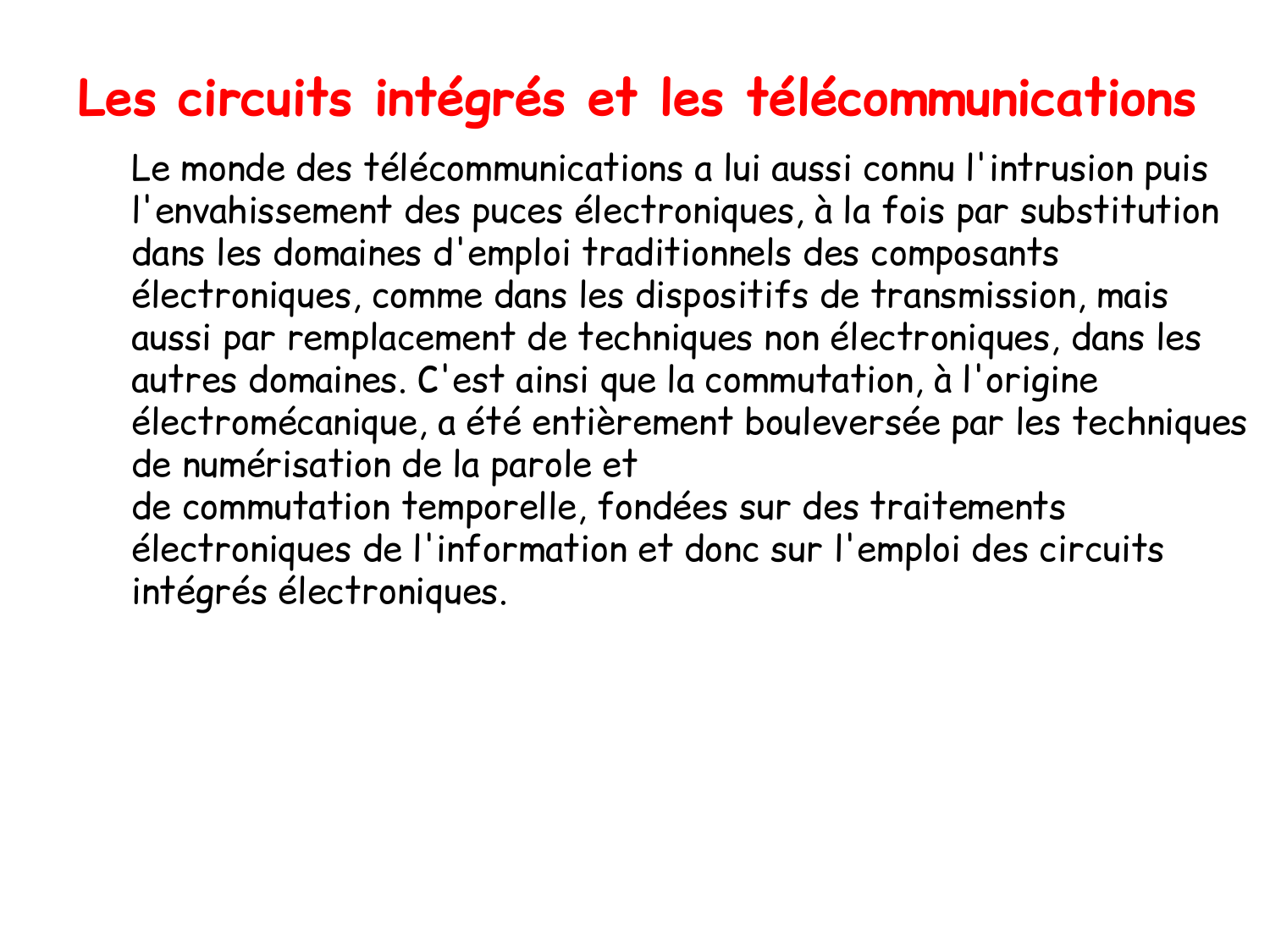

Les circuits intégrés et les télécommunications
Le monde des télécommunications a lui aussi connu l'intrusion puis l'envahissement des puces électroniques, à la fois par substitution dans les domaines d'emploi traditionnels des composants électroniques, comme dans les dispositifs de transmission, mais aussi par remplacement de techniques non électroniques, dans les autres domaines. C'est ainsi que la commutation, à l'origine électromécanique, a été entièrement bouleversée par les techniques de numérisation de la parole et
de commutation temporelle, fondées sur des traitements électroniques de l'information et donc sur l'emploi des circuits intégrés électroniques.